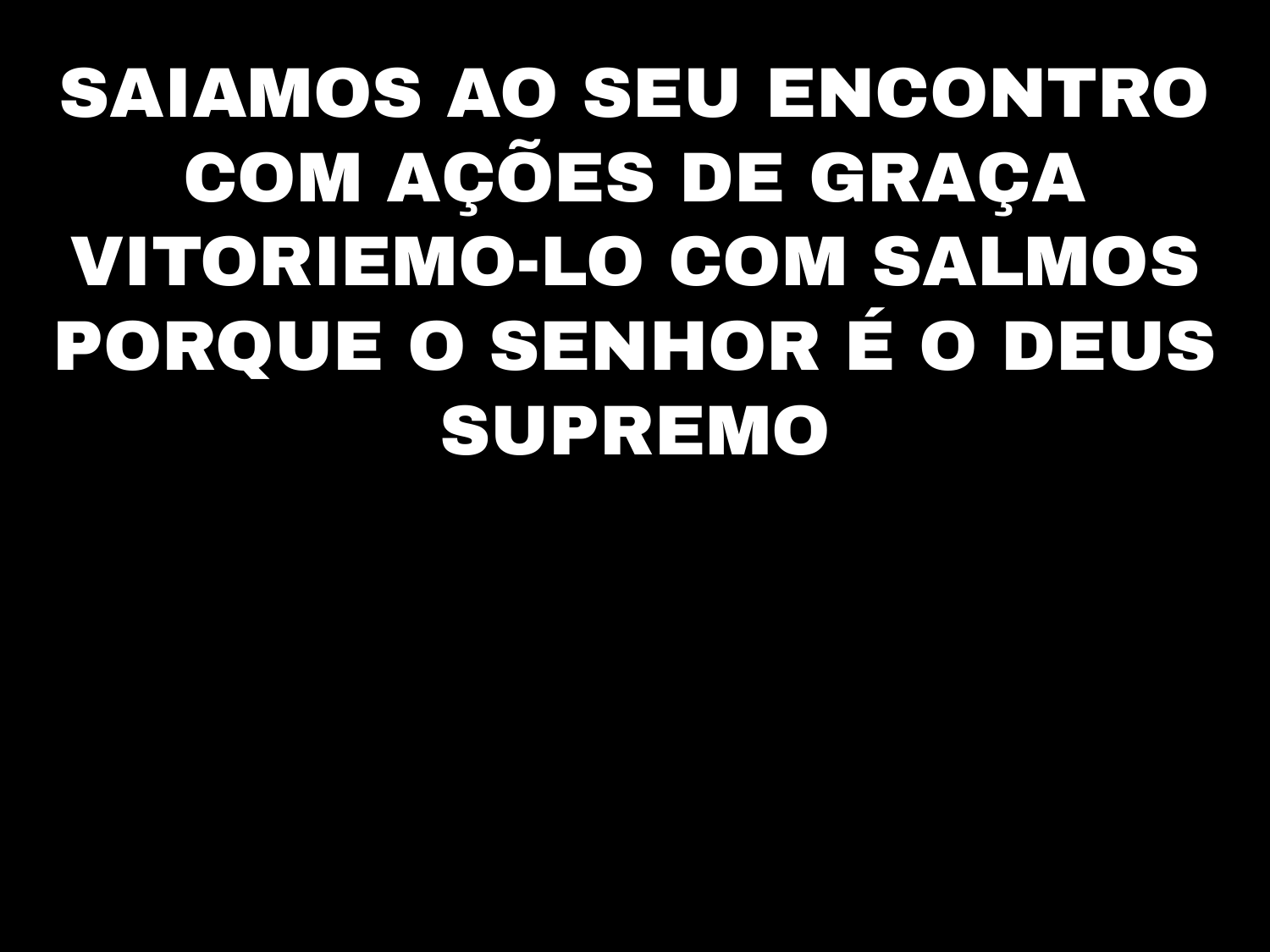

# SAIAMOS AO SEU ENCONTRO COM AÇÕES DE GRAÇA VITORIEMO-LO COM SALMOS PORQUE O SENHOR É O DEUS SUPREMO